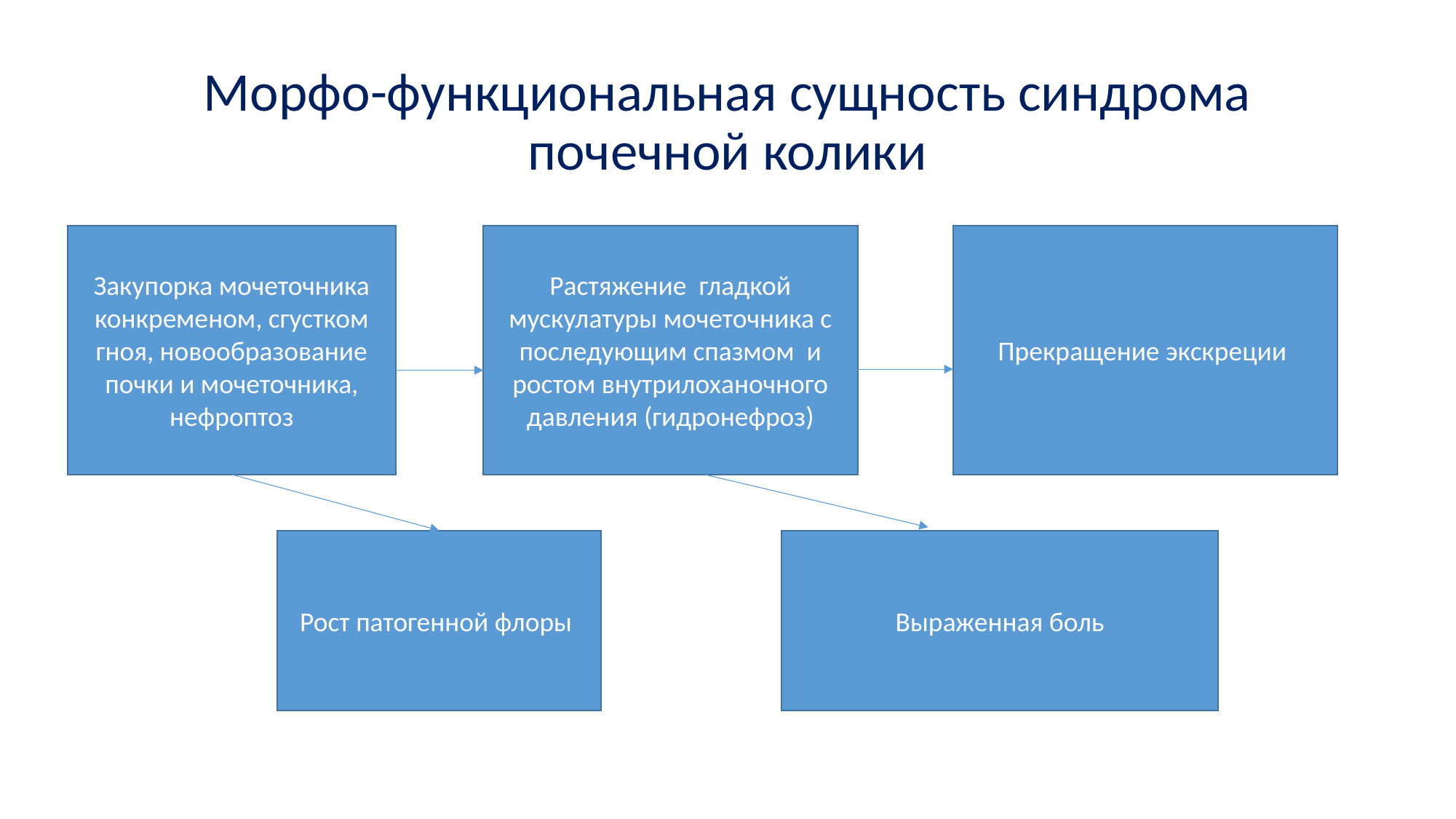

# Морфо-функциональная сущность синдрома почечной колики

Закупорка мочеточника конкременом, сгустком
гноя, новообразование почки и мочеточника, нефроптоз
Растяжение  гладкой мускулатуры мочеточника с последующим спазмом  и ростом внутрилоханочного давления (гидронефроз)
Прекращение экскреции
Выраженная боль
Рост патогенной флоры